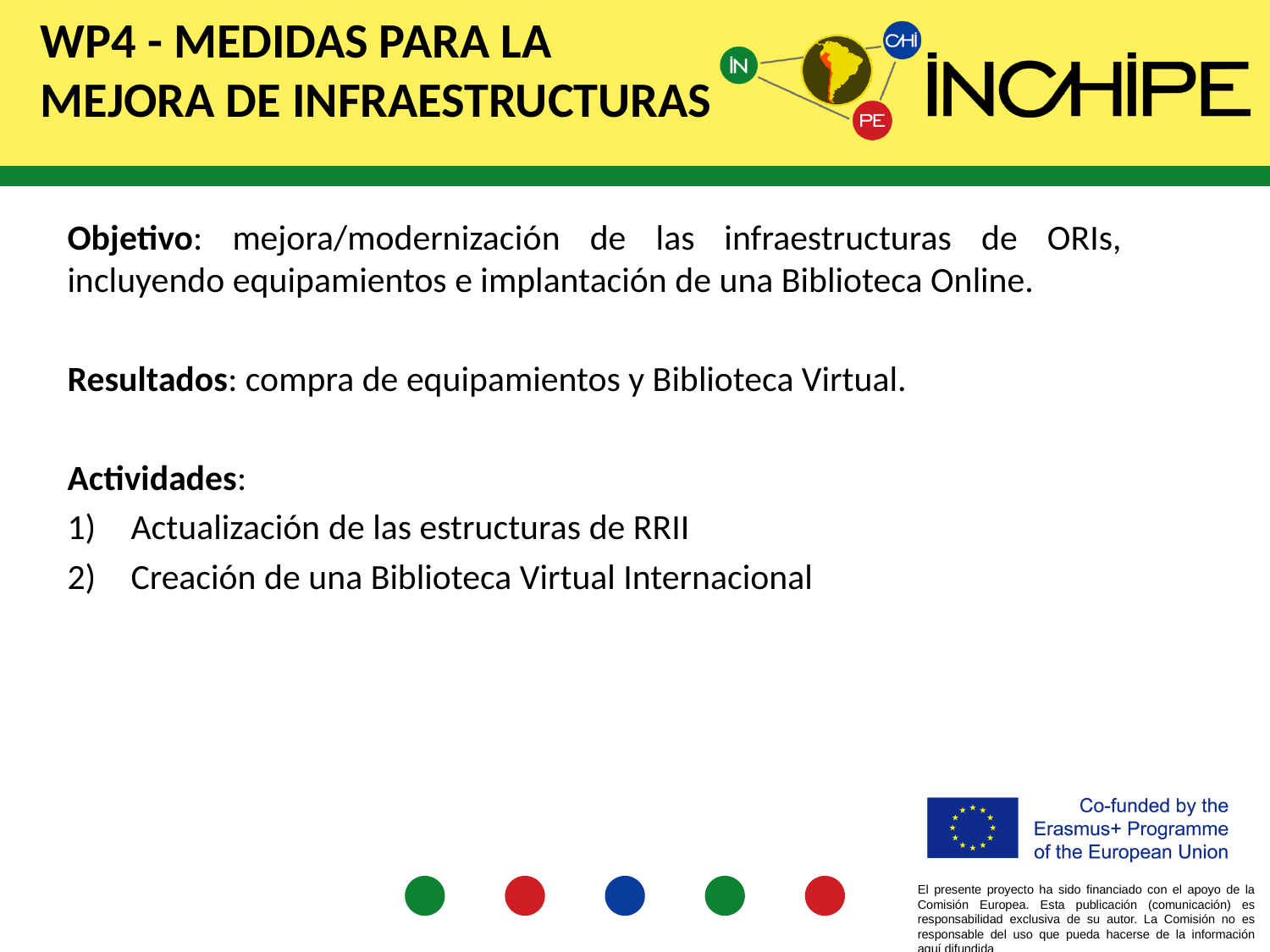

# WP4 - Medidas para la mejora de infraestructuras
Objetivo: mejora/modernización de las infraestructuras de ORIs, incluyendo equipamientos e implantación de una Biblioteca Online.

Resultados: compra de equipamientos y Biblioteca Virtual.

Actividades:
Actualización de las estructuras de RRII
Creación de una Biblioteca Virtual Internacional